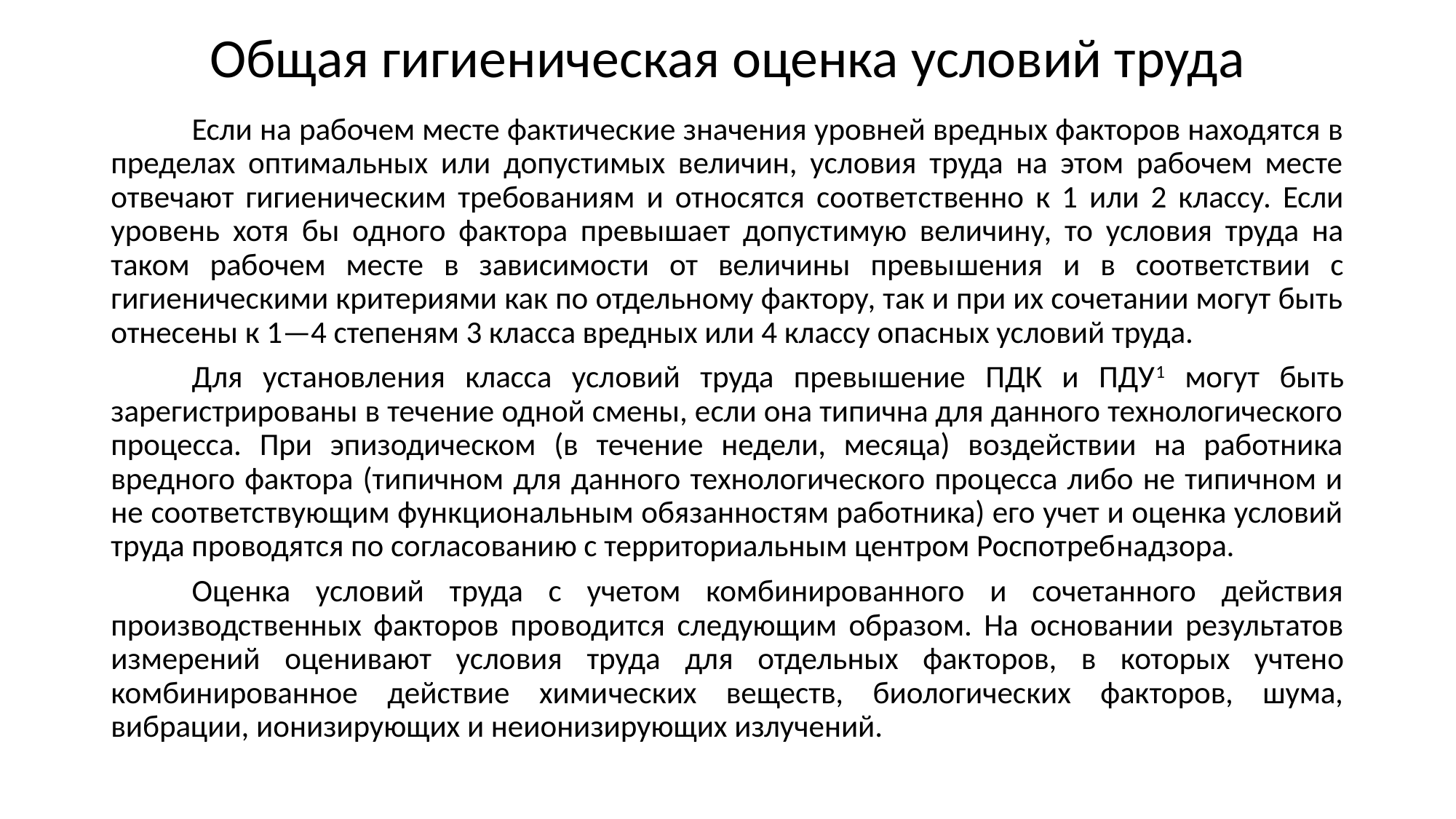

# Общая гигиеническая оценка условий труда
	Если на рабочем месте фактические значения уровней вредных факторов находятся в пределах оптимальных или допустимых величин, условия труда на этом рабочем месте отвечают гигиеническим требованиям и относятся соответ­ственно к 1 или 2 классу. Если уровень хотя бы одного фак­тора превышает допустимую величину, то условия труда на таком рабочем месте в зависимости от величины превы­шения и в соответствии с гигиеническими критериями как по отдельному фактору, так и при их сочетании могут быть отнесены к 1—4 степеням 3 класса вредных или 4 классу опасных условий труда.
	Для установления класса условий труда превышение ПДК и ПДУ1 могут быть зарегистрированы в течение одной смены, если она типична для данного технологического процесса. При эпизодическом (в течение недели, месяца) воздействии на работника вредного фактора (типичном для данного технологического процесса либо не типичном и не соответствующим функциональным обязанностям работника) его учет и оценка условий труда проводятся по согласованию с территориальным центром Роспотреб­надзора.
	Оценка условий труда с учетом комбинированного и сочетанного действия производственных факторов про­водится следующим образом. На основании результатов измерений оценивают условия труда для отдельных фак­торов, в которых учтено комбинированное действие хими­ческих веществ, биологических факторов, шума, вибрации, ионизирующих и неионизирующих излучений.